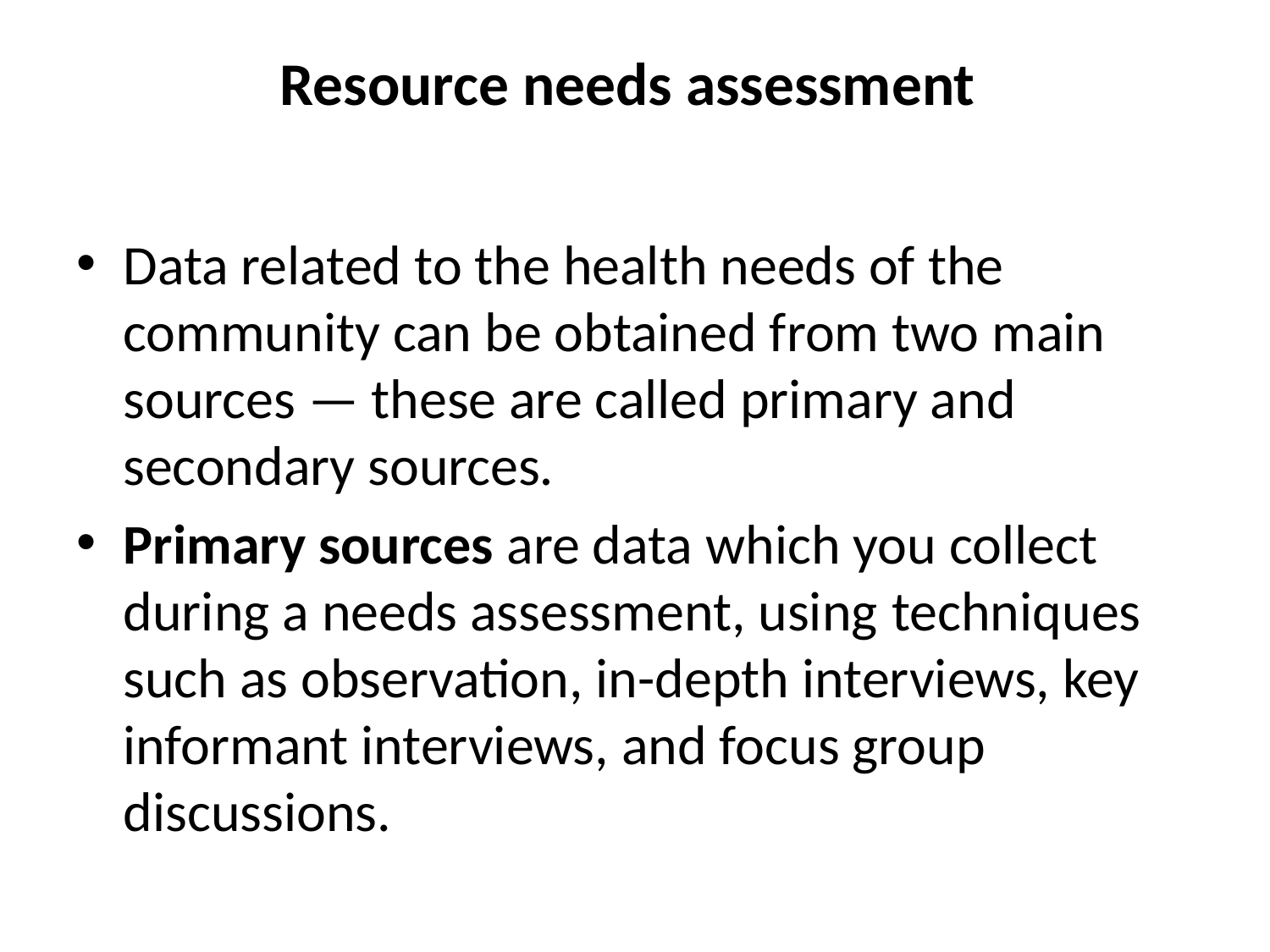

# Resource needs assessment
Data related to the health needs of the community can be obtained from two main sources — these are called primary and secondary sources.
Primary sources are data which you collect during a needs assessment, using techniques such as observation, in-depth interviews, key informant interviews, and focus group discussions.